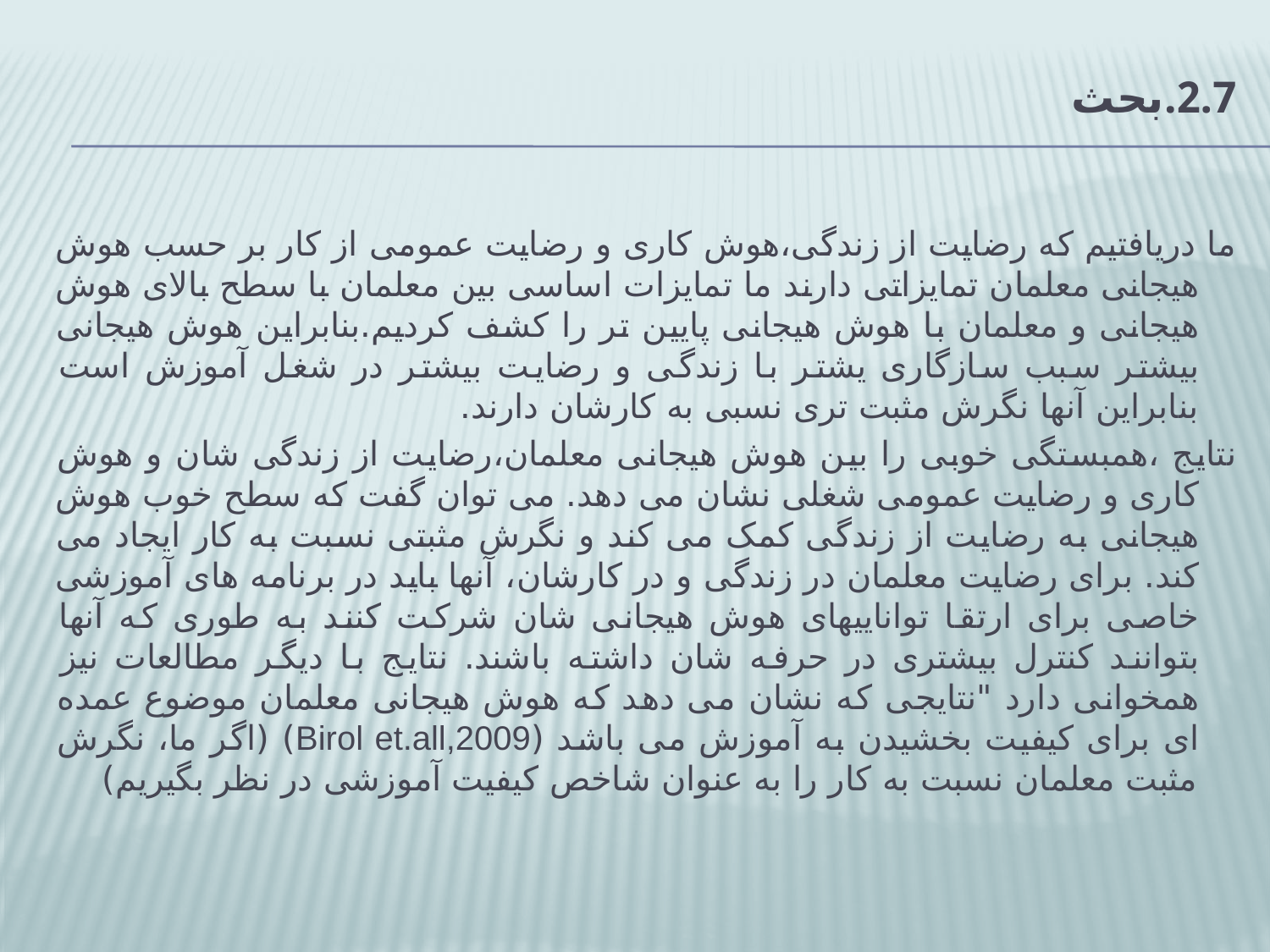

# 2.7.بحث
ما دریافتیم که رضایت از زندگی،هوش کاری و رضایت عمومی از کار بر حسب هوش هیجانی معلمان تمایزاتی دارند ما تمایزات اساسی بین معلمان با سطح بالای هوش هیجانی و معلمان با هوش هیجانی پایین تر را کشف کردیم.بنابراین هوش هیجانی بیشتر سبب سازگاری یشتر با زندگی و رضایت بیشتر در شغل آموزش است بنابراین آنها نگرش مثبت تری نسبی به کارشان دارند.
نتایج ،همبستگی خوبی را بین هوش هیجانی معلمان،رضایت از زندگی شان و هوش کاری و رضایت عمومی شغلی نشان می دهد. می توان گفت که سطح خوب هوش هیجانی به رضایت از زندگی کمک می کند و نگرش مثبتی نسبت به کار ایجاد می کند. برای رضایت معلمان در زندگی و در کارشان، آنها باید در برنامه های آموزشی خاصی برای ارتقا تواناییهای هوش هیجانی شان شرکت کنند به طوری که آنها بتوانند کنترل بیشتری در حرفه شان داشته باشند. نتایج با دیگر مطالعات نیز همخوانی دارد "نتایجی که نشان می دهد که هوش هیجانی معلمان موضوع عمده ای برای کیفیت بخشیدن به آموزش می باشد (Birol et.all,2009) (اگر ما، نگرش مثبت معلمان نسبت به کار را به عنوان شاخص کیفیت آموزشی در نظر بگیریم)